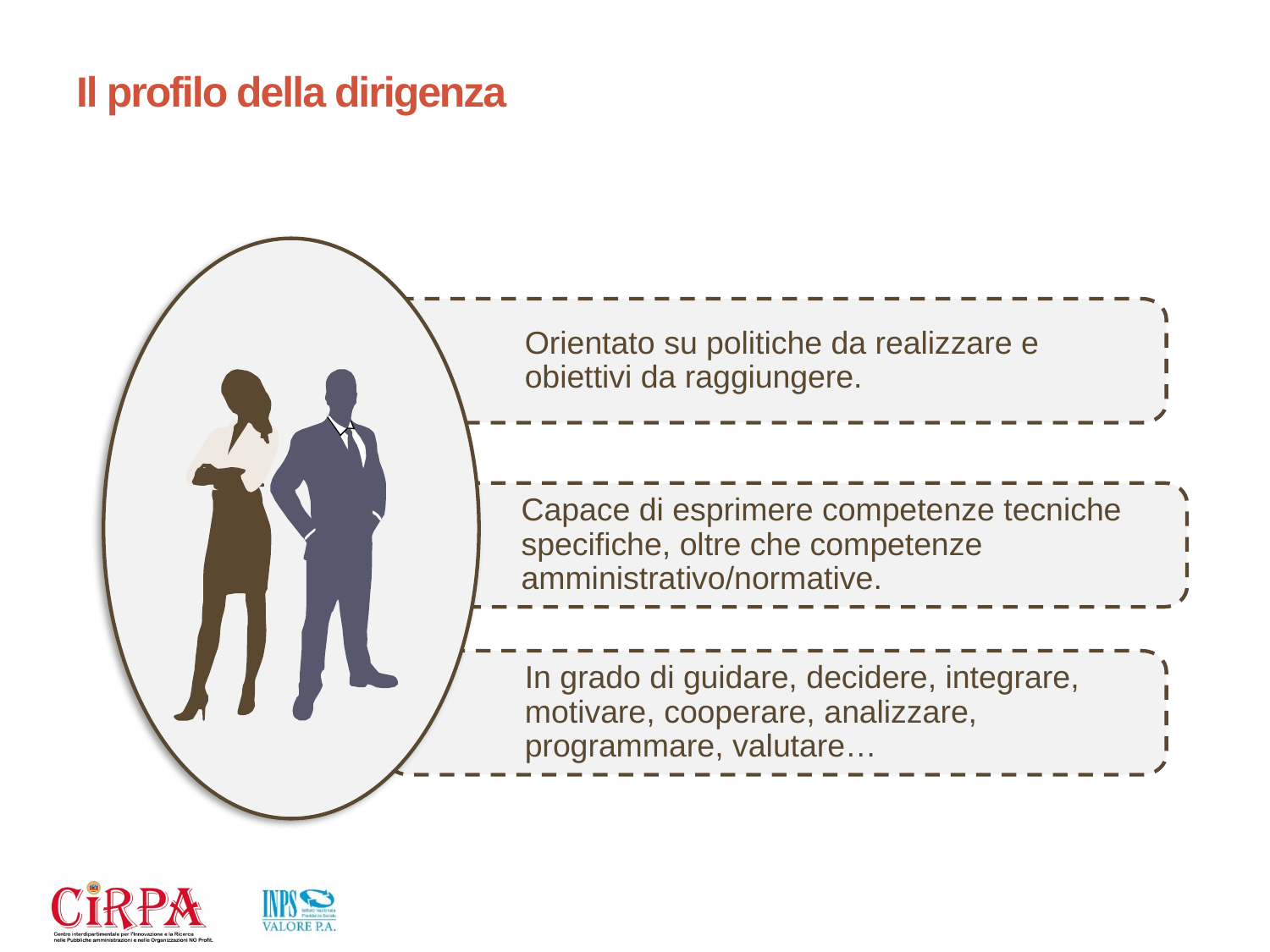

# Il profilo della dirigenza

Orientato su politiche da realizzare e obiettivi da raggiungere.

Capace di esprimere competenze tecniche specifiche, oltre che competenze amministrativo/normative.
In grado di guidare, decidere, integrare, motivare, cooperare, analizzare, programmare, valutare…